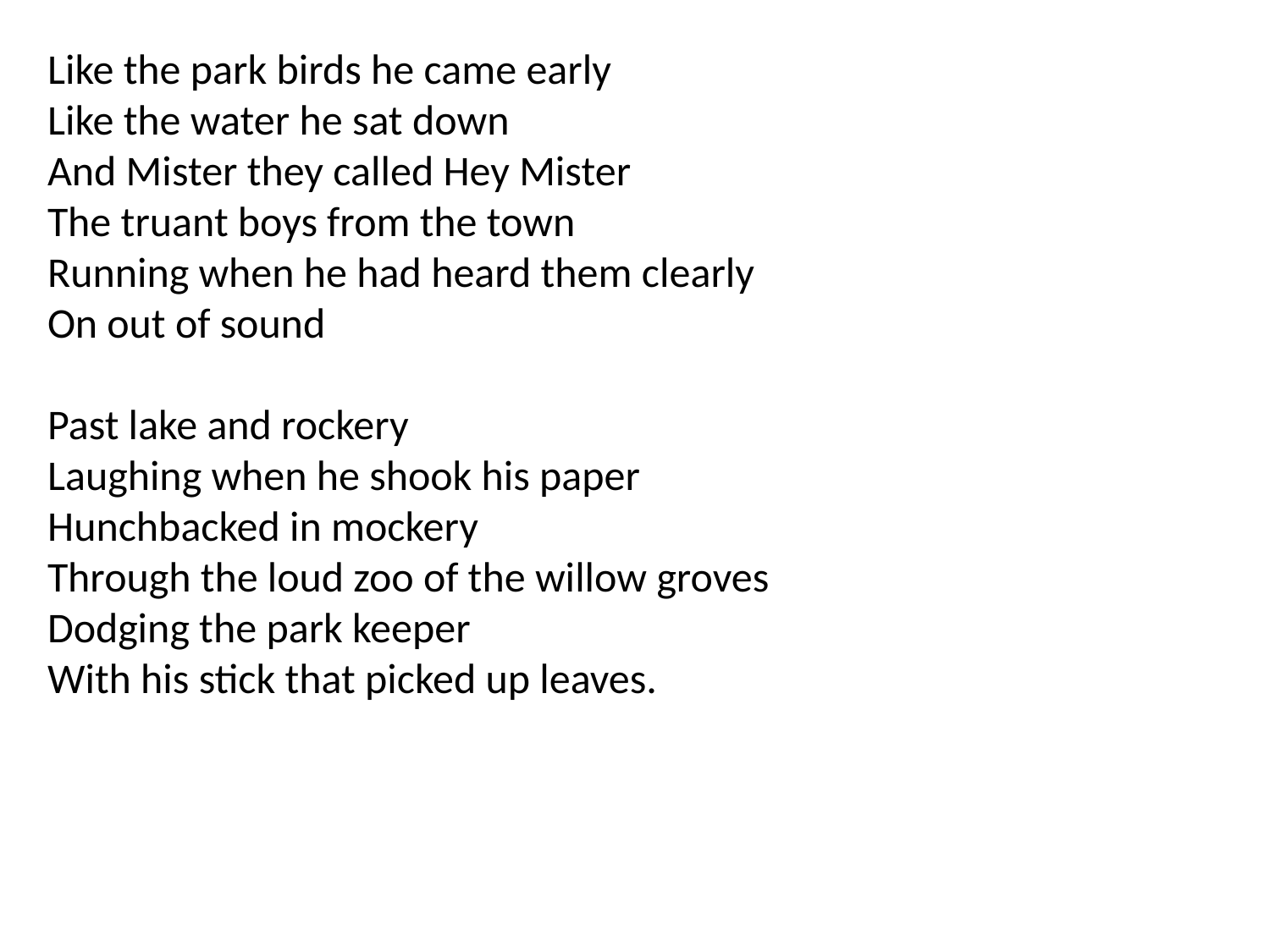

Like the park birds he came early
Like the water he sat down
And Mister they called Hey Mister
The truant boys from the town
Running when he had heard them clearly
On out of sound

Past lake and rockery
Laughing when he shook his paper
Hunchbacked in mockery
Through the loud zoo of the willow groves
Dodging the park keeper
With his stick that picked up leaves.